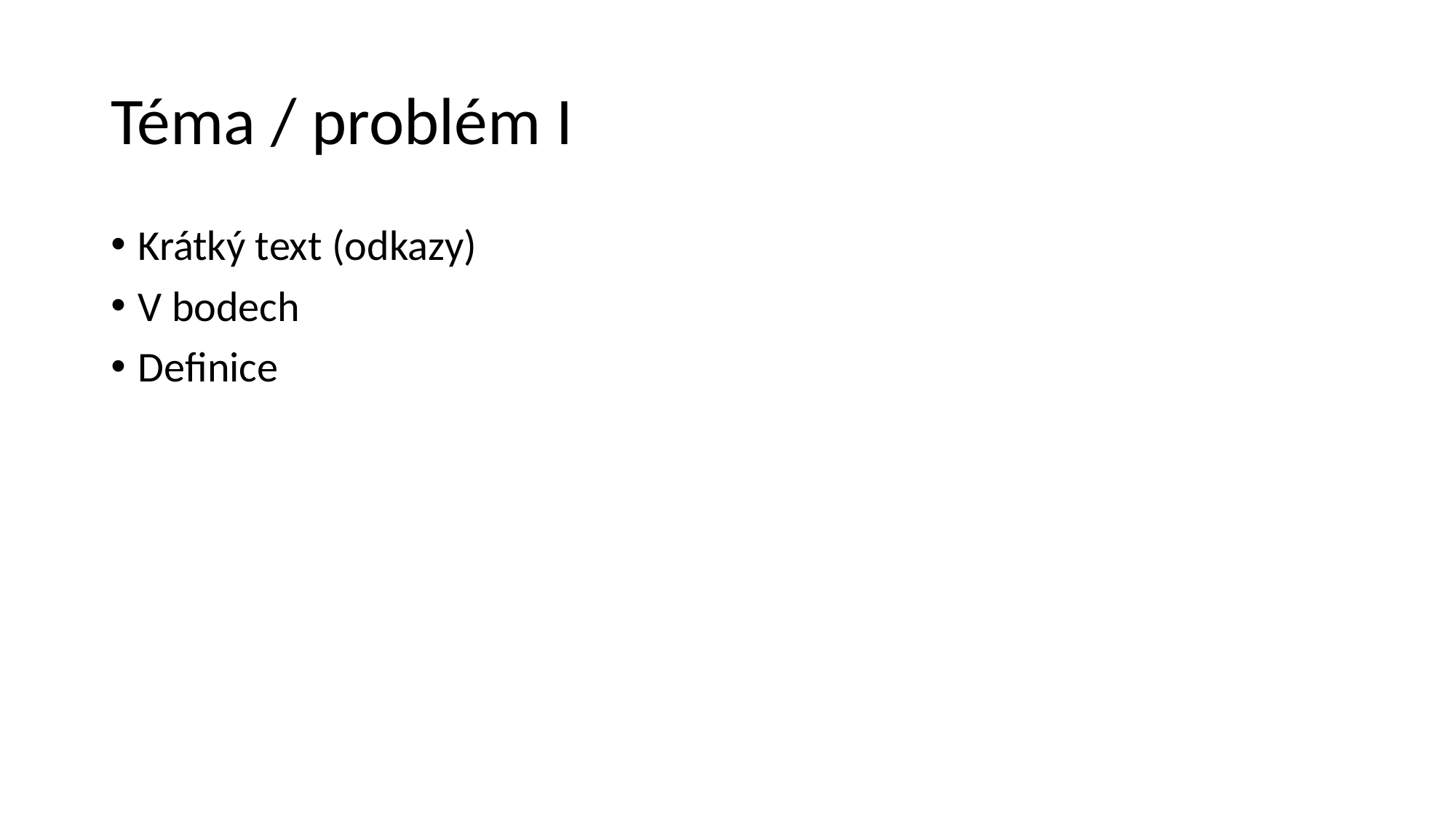

# Téma / problém I
Krátký text (odkazy)
V bodech
Definice